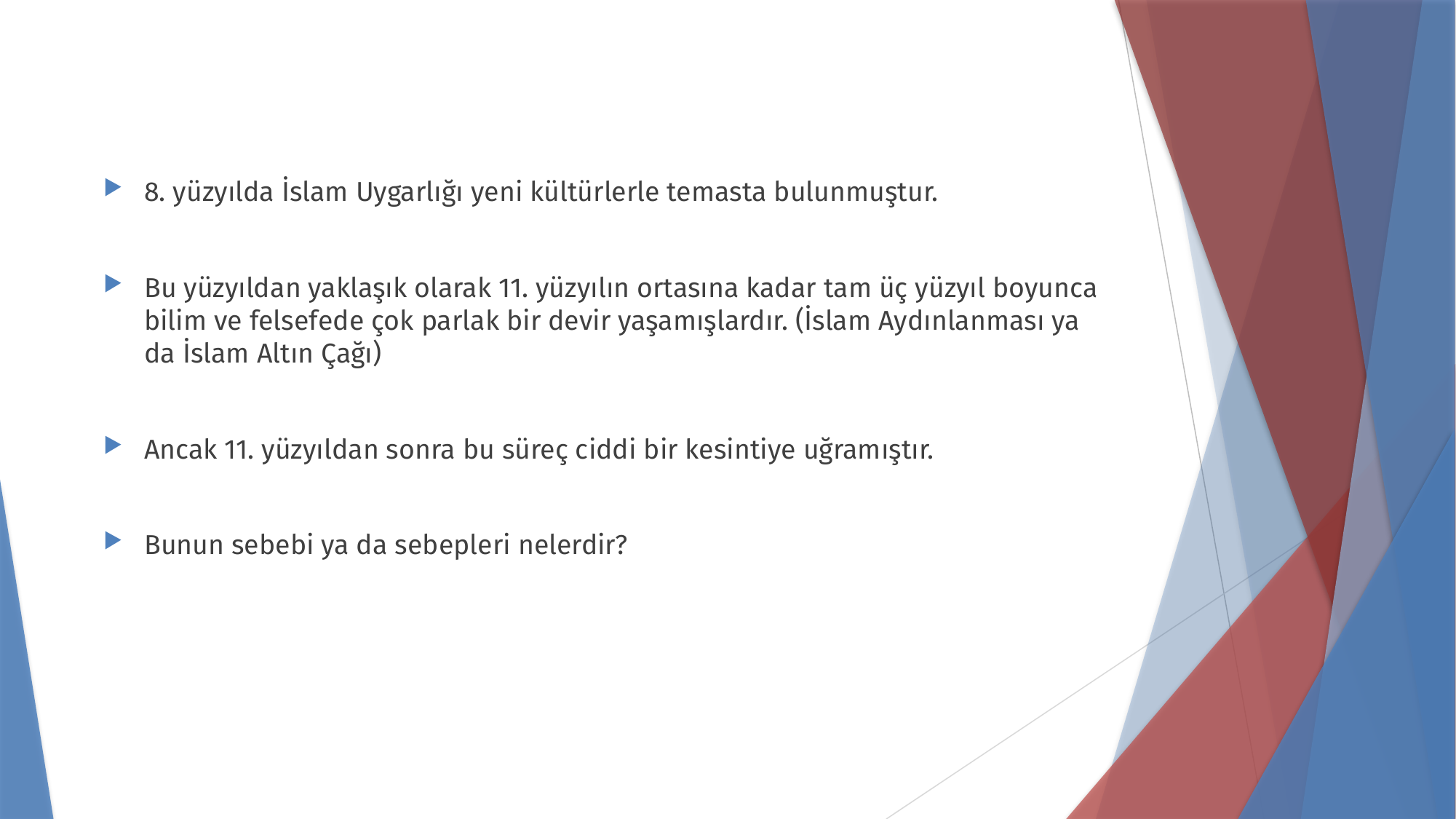

8. yüzyılda İslam Uygarlığı yeni kültürlerle temasta bulunmuştur.

Bu yüzyıldan yaklaşık olarak 11. yüzyılın ortasına kadar tam üç yüzyıl boyunca bilim ve felsefede çok parlak bir devir yaşamışlardır. (İslam Aydınlanması ya da İslam Altın Çağı)

Ancak 11. yüzyıldan sonra bu süreç ciddi bir kesintiye uğramıştır.

Bunun sebebi ya da sebepleri nelerdir?